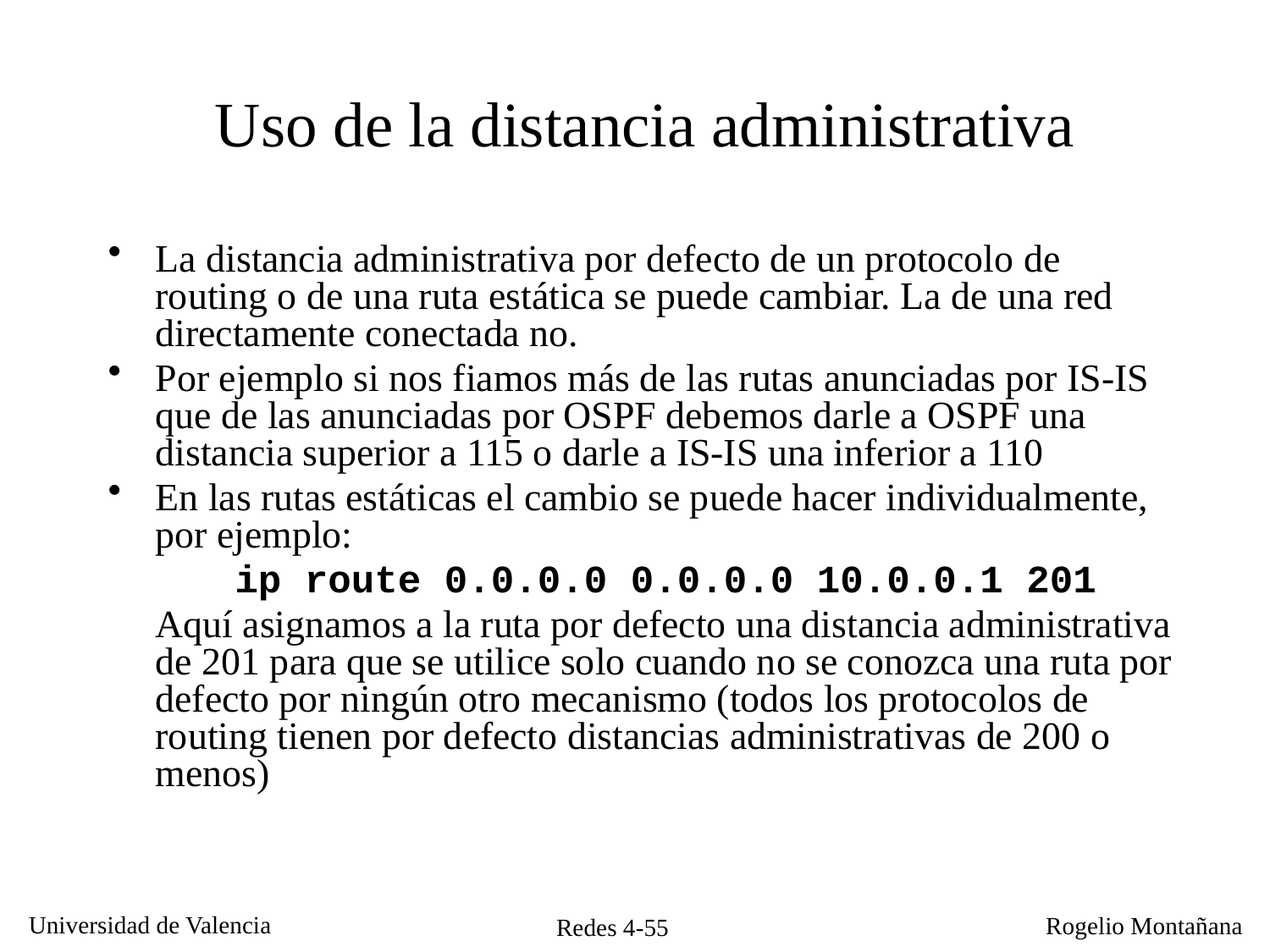

# Uso de la distancia administrativa
La distancia administrativa por defecto de un protocolo de routing o de una ruta estática se puede cambiar. La de una red directamente conectada no.
Por ejemplo si nos fiamos más de las rutas anunciadas por IS-IS que de las anunciadas por OSPF debemos darle a OSPF una distancia superior a 115 o darle a IS-IS una inferior a 110
En las rutas estáticas el cambio se puede hacer individualmente, por ejemplo:
ip route 0.0.0.0 0.0.0.0 10.0.0.1 201
	Aquí asignamos a la ruta por defecto una distancia administrativa de 201 para que se utilice solo cuando no se conozca una ruta por defecto por ningún otro mecanismo (todos los protocolos de routing tienen por defecto distancias administrativas de 200 o menos)